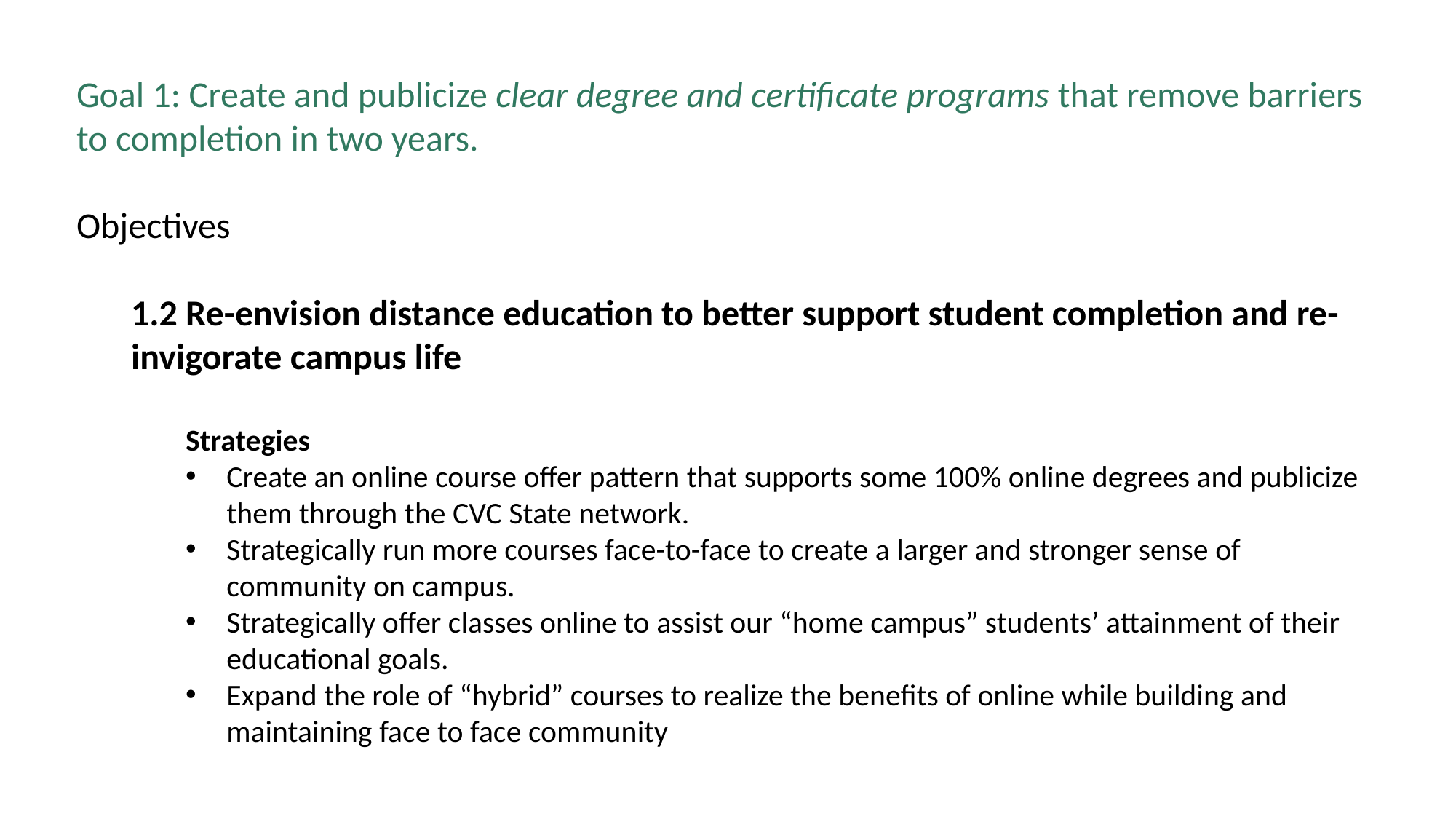

Goal 1: Create and publicize clear degree and certificate programs that remove barriers to completion in two years.

Objectives

1.2 Re-envision distance education to better support student completion and re-invigorate campus life

Strategies
Create an online course offer pattern that supports some 100% online degrees and publicize them through the CVC State network.
Strategically run more courses face-to-face to create a larger and stronger sense of community on campus.
Strategically offer classes online to assist our “home campus” students’ attainment of their educational goals.
Expand the role of “hybrid” courses to realize the benefits of online while building and maintaining face to face community